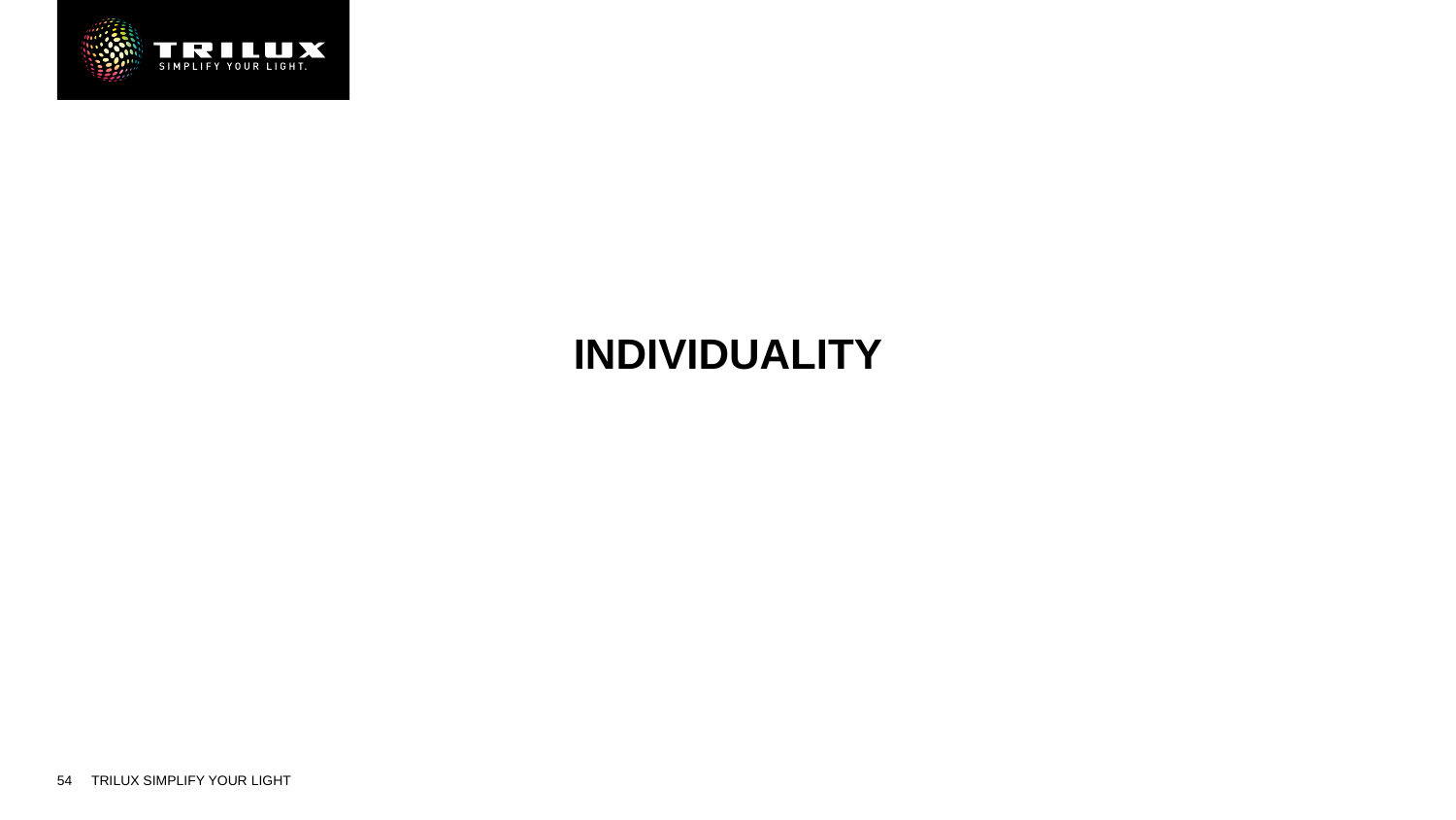

# individuality
54
TRILUX SIMPLIFY YOUR LIGHT